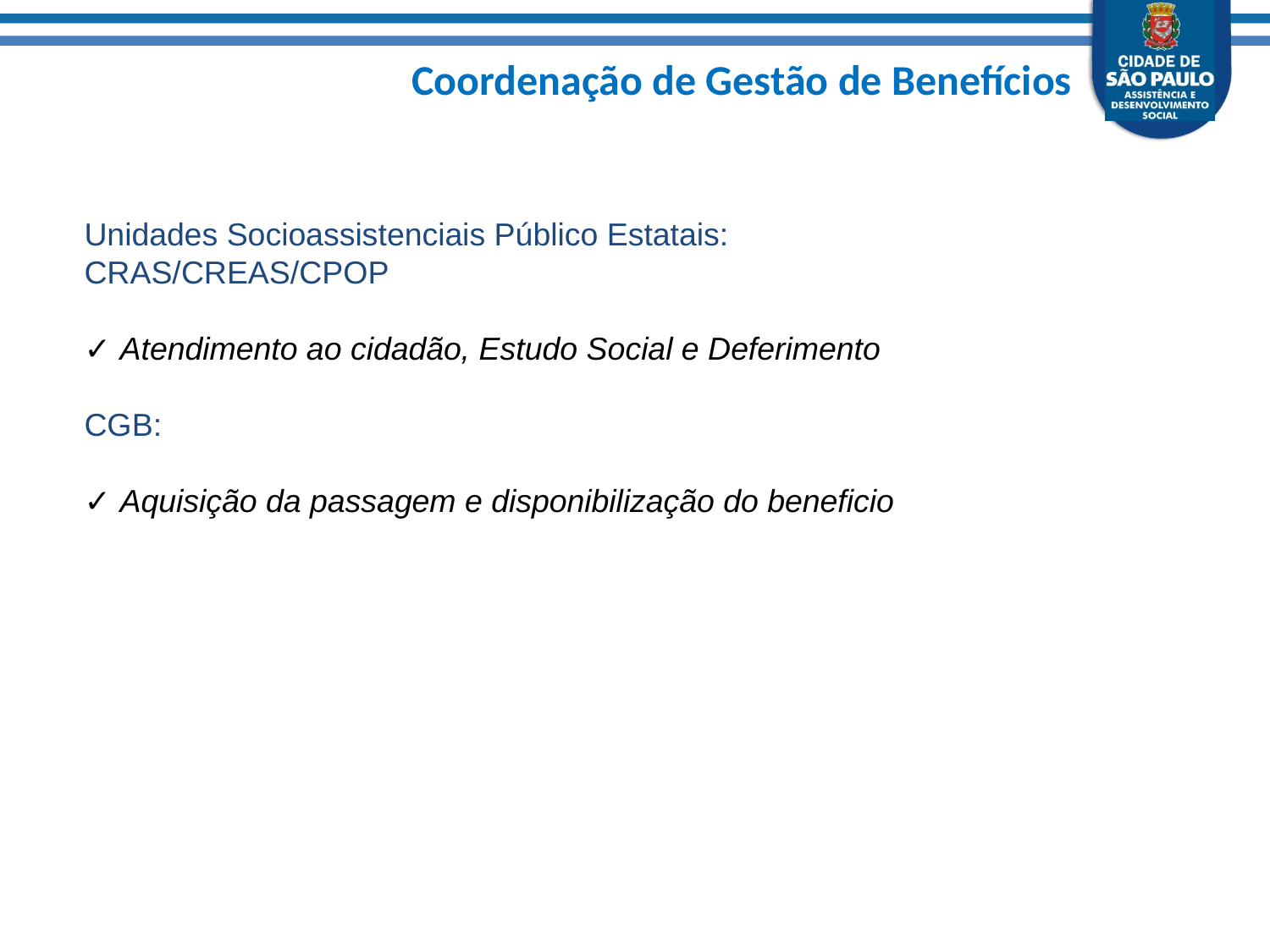

Unidades Socioassistenciais Público Estatais:
	CRAS/CREAS/CPOP

	✓ Atendimento ao cidadão, Estudo Social e Deferimento

	CGB:

	✓ Aquisição da passagem e disponibilização do beneficio